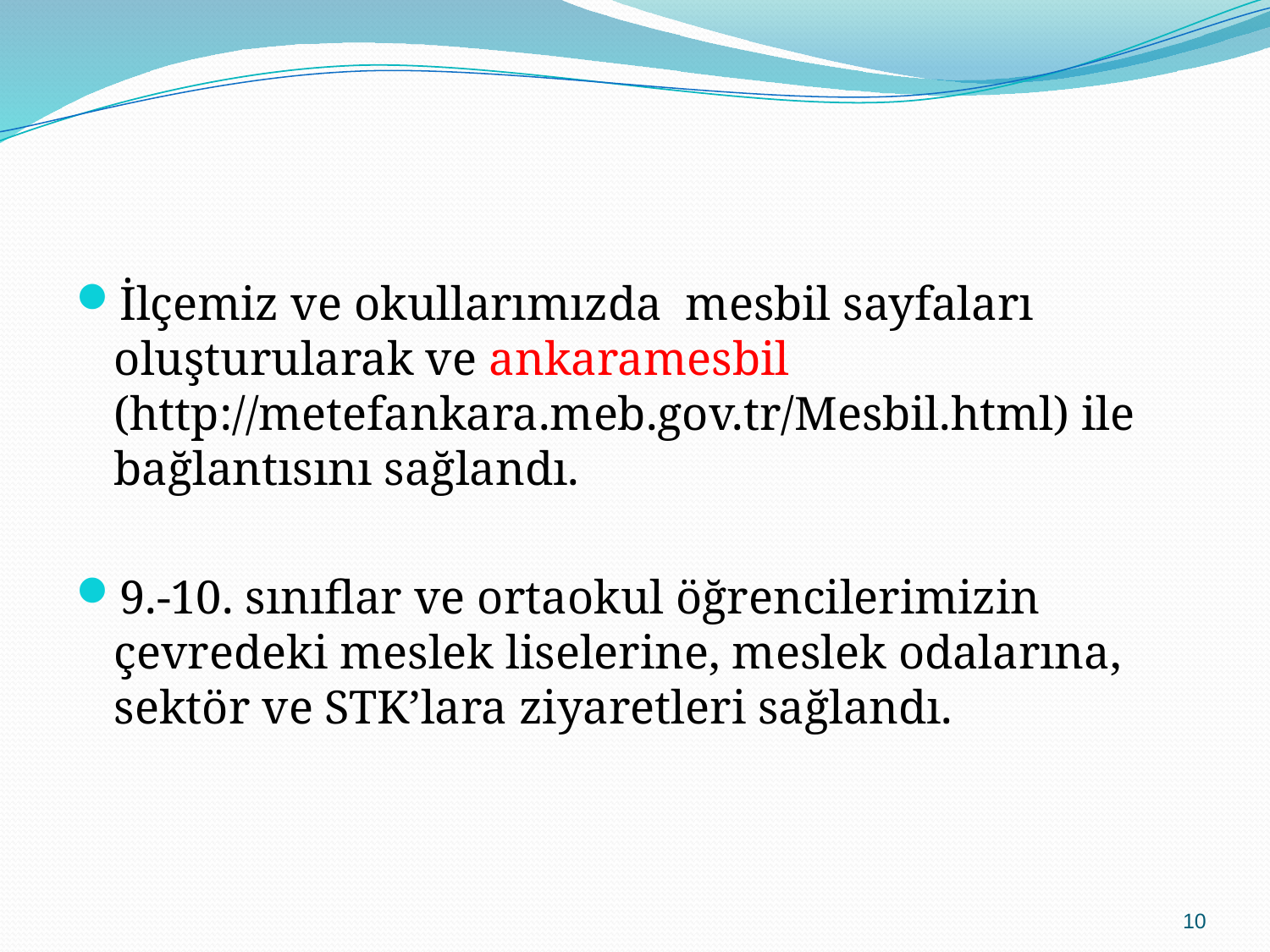

#
İlçemiz ve okullarımızda  mesbil sayfaları oluşturularak ve ankaramesbil (http://metefankara.meb.gov.tr/Mesbil.html) ile bağlantısını sağlandı.

9.-10. sınıflar ve ortaokul öğrencilerimizin çevredeki meslek liselerine, meslek odalarına, sektör ve STK’lara ziyaretleri sağlandı.

10